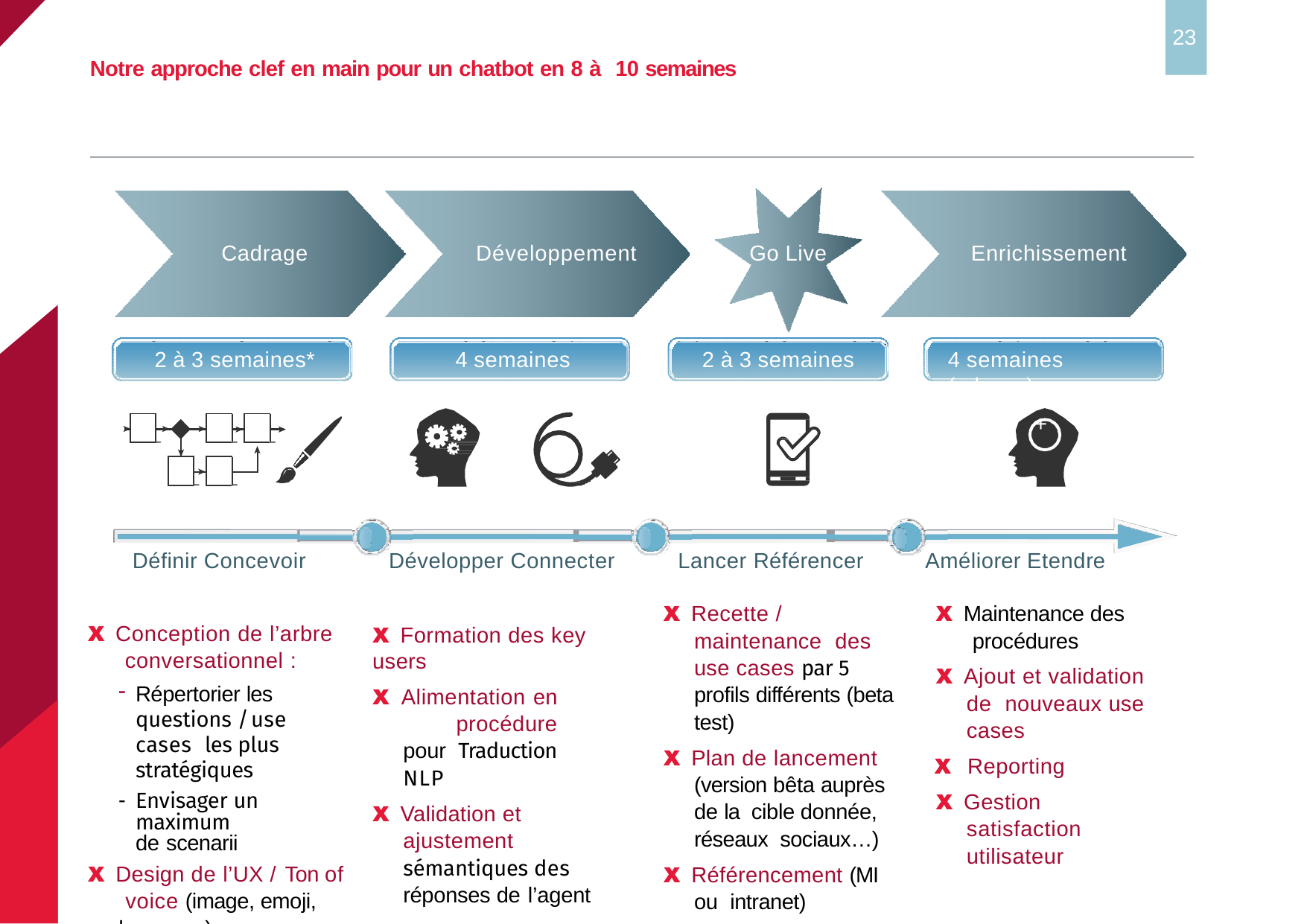

23
# Notre approche clef en main pour un chatbot en 8 à  10 semaines

Cadrage
Développement
Go Live
Enrichissement

2 à 3 semaines*
4 semaines
2 à 3 semaines
4 semaines (release)

+

Définir Concevoir
Développer Connecter
Lancer Référencer
Améliorer Etendre
X Maintenance des  procédures
X Ajout et validation de  nouveaux use cases
X Reporting
X Gestion satisfaction  utilisateur
X Recette / maintenance  des use cases par 5  profils différents (beta test)
X Plan de lancement  (version bêta auprès de la  cible donnée, réseaux  sociaux…)
X Référencement (MI ou  intranet)
X Formation des key users
X Alimentation en  procédure pour  Traduction NLP
X Validation et ajustement  sémantiques des  réponses de l’agent
X Conception de l’arbre  conversationnel :
Répertorier les  questions / use cases  les plus stratégiques
Envisager un maximum
de scenarii
X Design de l’UX / Ton of  voice (image, emoji,  humour...)